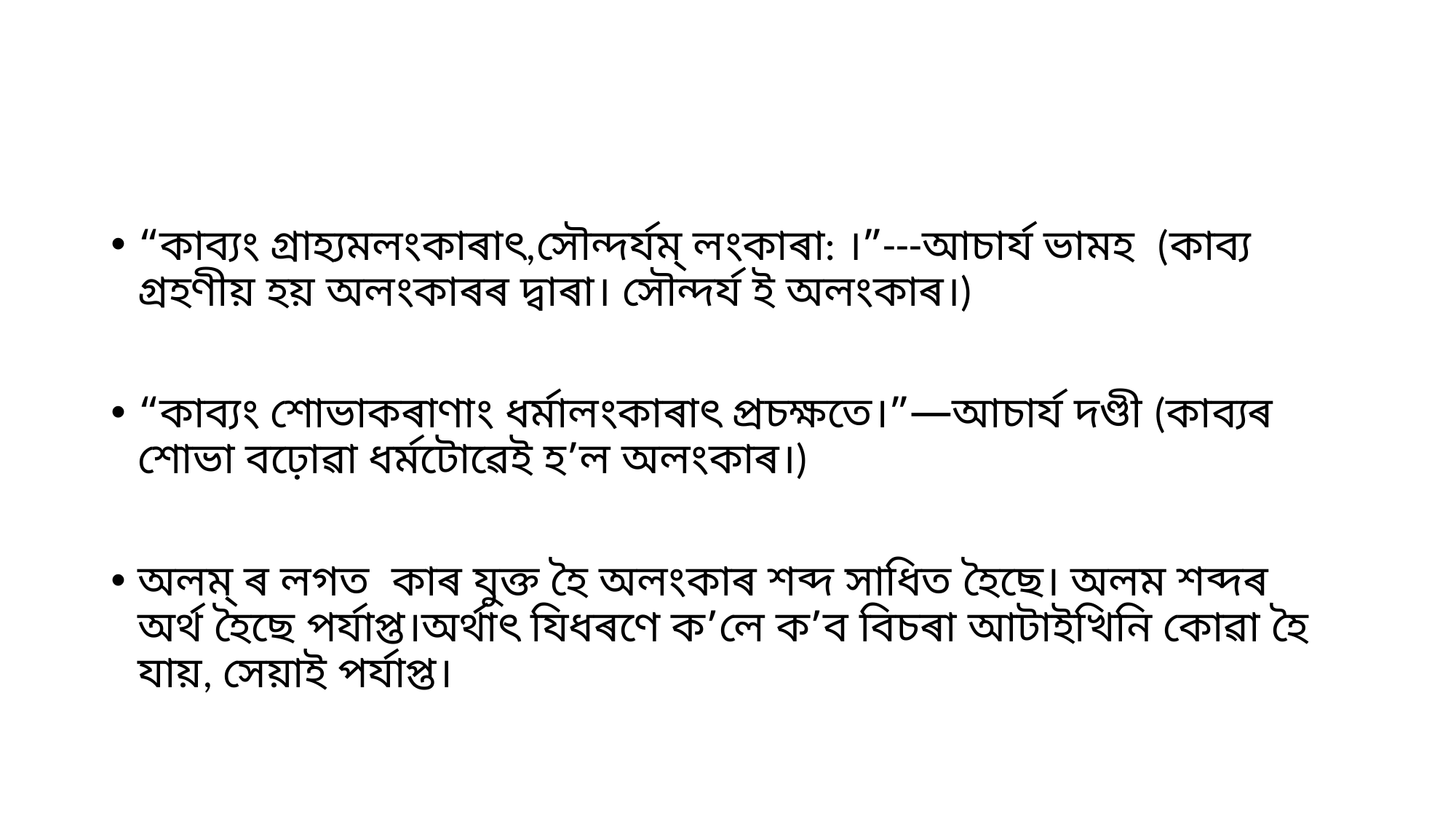

#
“কাব্যং গ্ৰাহ্যমলংকাৰাৎ,সৌন্দৰ্যম্ লংকাৰা: ।”---আচাৰ্য ভামহ  (কাব্য গ্ৰহণীয় হয় অলংকাৰৰ দ্বাৰা। সৌন্দৰ্য ই অলংকাৰ‌।)

“কাব্যং শোভাকৰাণাং ধৰ্মালংকাৰাৎ প্ৰচক্ষতে।”—আচাৰ্য দণ্ডী (কাব্যৰ শোভা বঢ়োৱা ধৰ্মটোৱেই হ’ল অলংকাৰ।)

অলম্ ৰ লগত  কাৰ যুক্ত হৈ অলংকাৰ শব্দ সাধিত হৈছে। অলম শব্দৰ অৰ্থ হৈছে পৰ্যাপ্ত।অৰ্থাৎ যিধৰণে ক’লে ক’ব বিচৰা আটাইখিনি কোৱা হৈ যায়, সেয়াই পৰ্যাপ্ত।